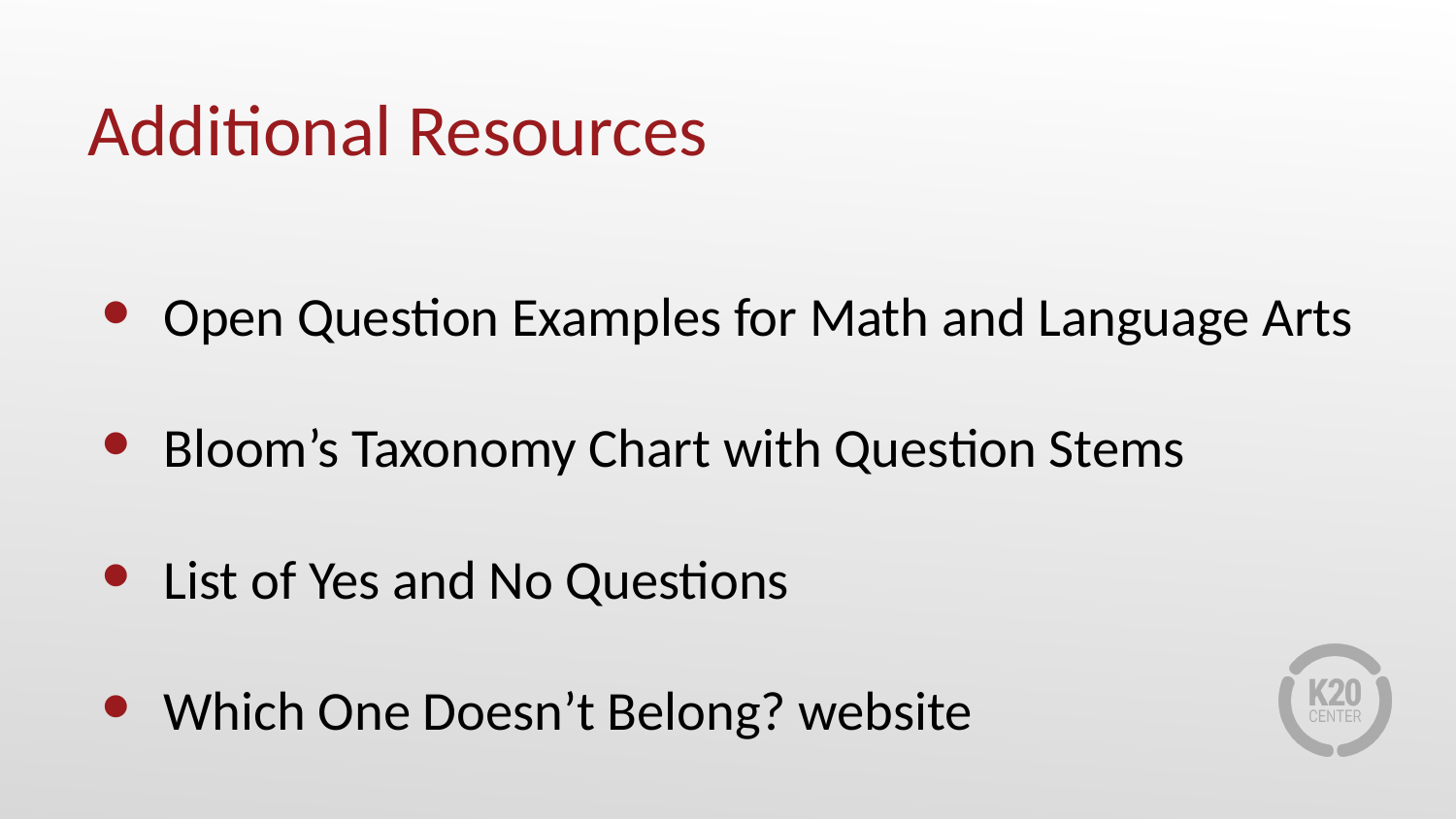

# Additional Resources
Open Question Examples for Math and Language Arts
Bloom’s Taxonomy Chart with Question Stems
List of Yes and No Questions
Which One Doesn’t Belong? website